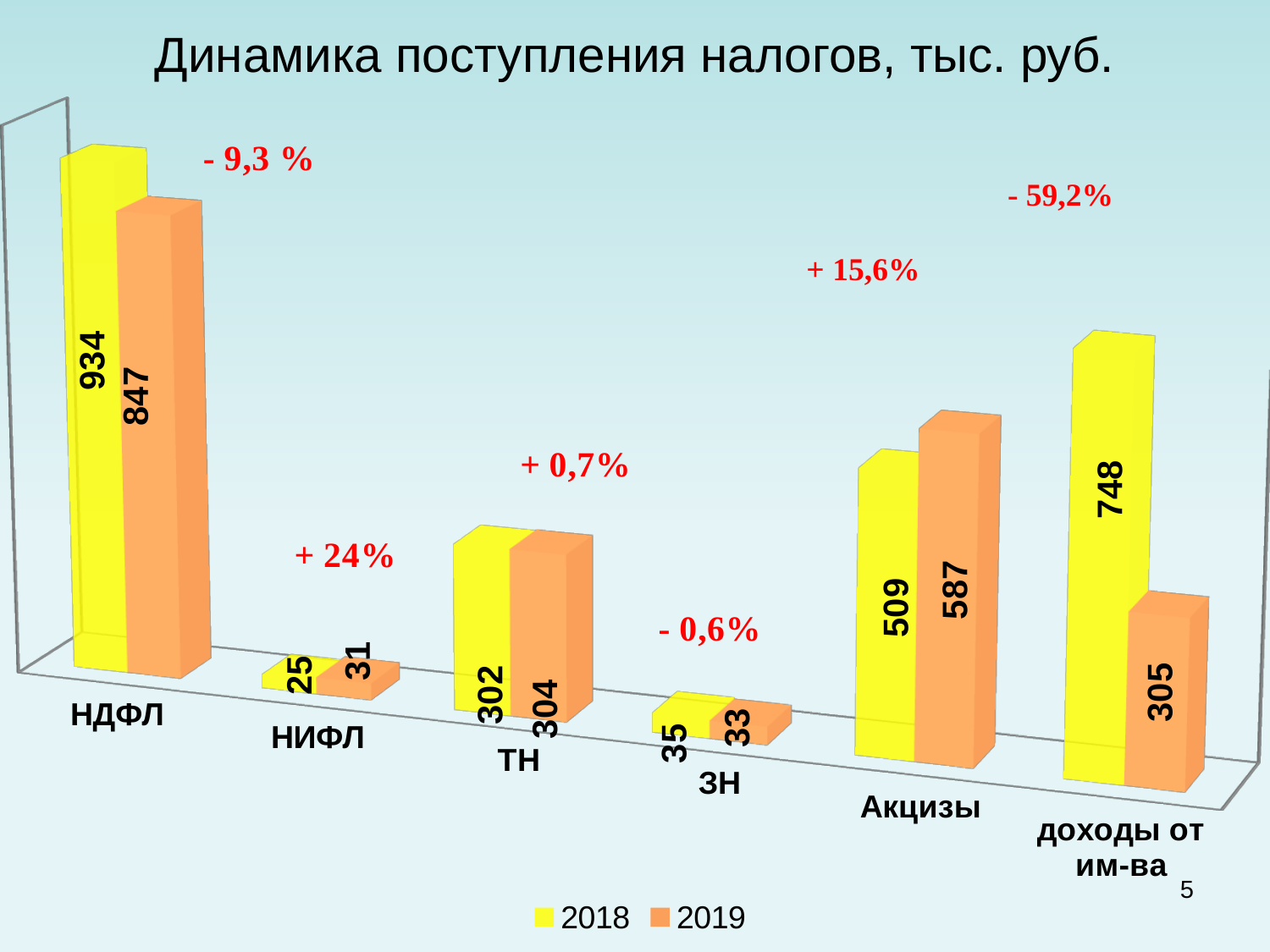

# Динамика поступления налогов, тыс. руб.

[unsupported chart]

5